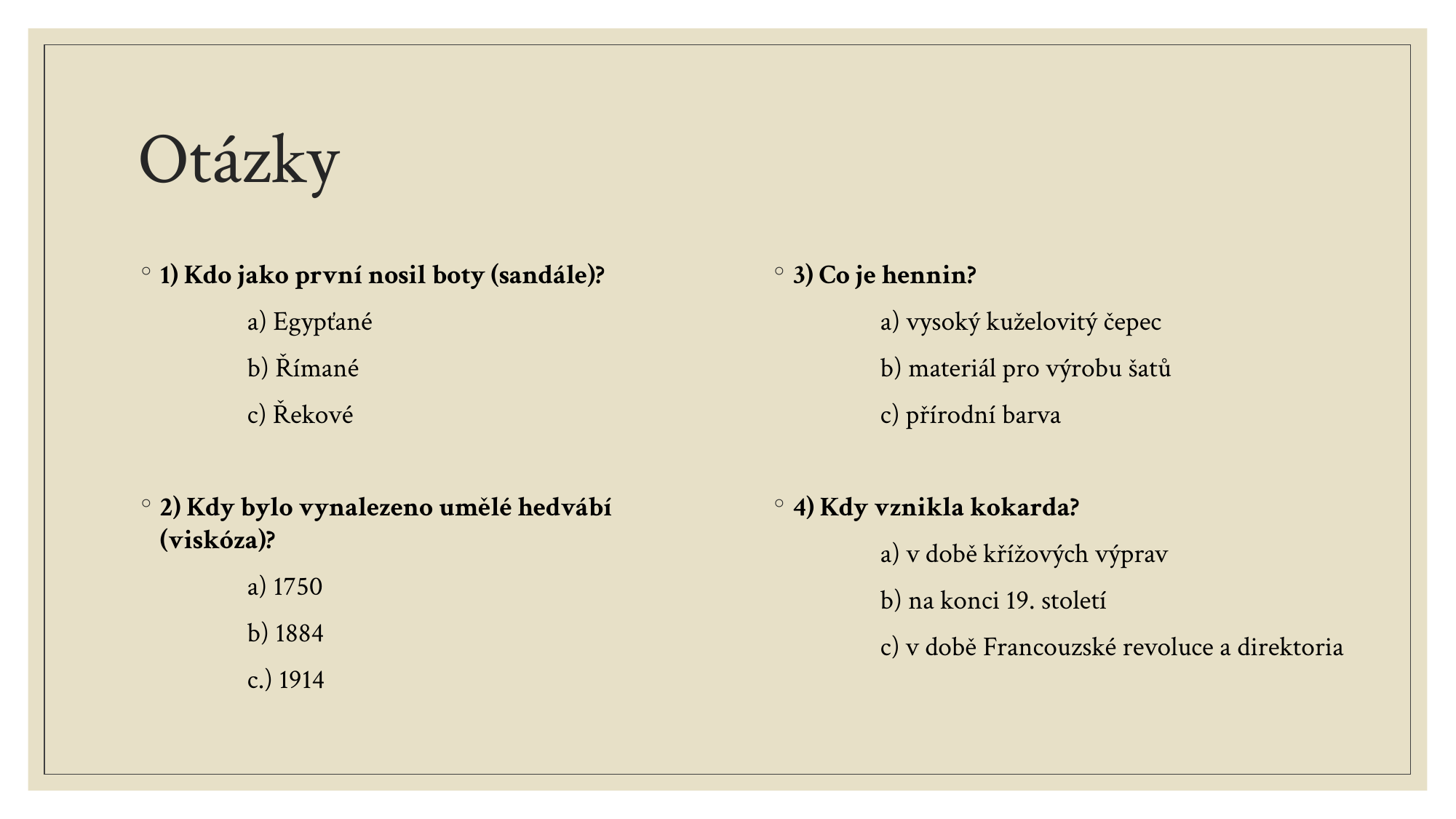

# Otázky
1) Kdo jako první nosil boty (sandále)?
	a) Egypťané
	b) Římané
	c) Řekové

2) Kdy bylo vynalezeno umělé hedvábí (viskóza)?
	a) 1750
	b) 1884
	c.) 1914
3) Co je hennin?
	a) vysoký kuželovitý čepec
	b) materiál pro výrobu šatů
	c) přírodní barva

4) Kdy vznikla kokarda?
	a) v době křížových výprav
	b) na konci 19. století
	c) v době Francouzské revoluce a direktoria